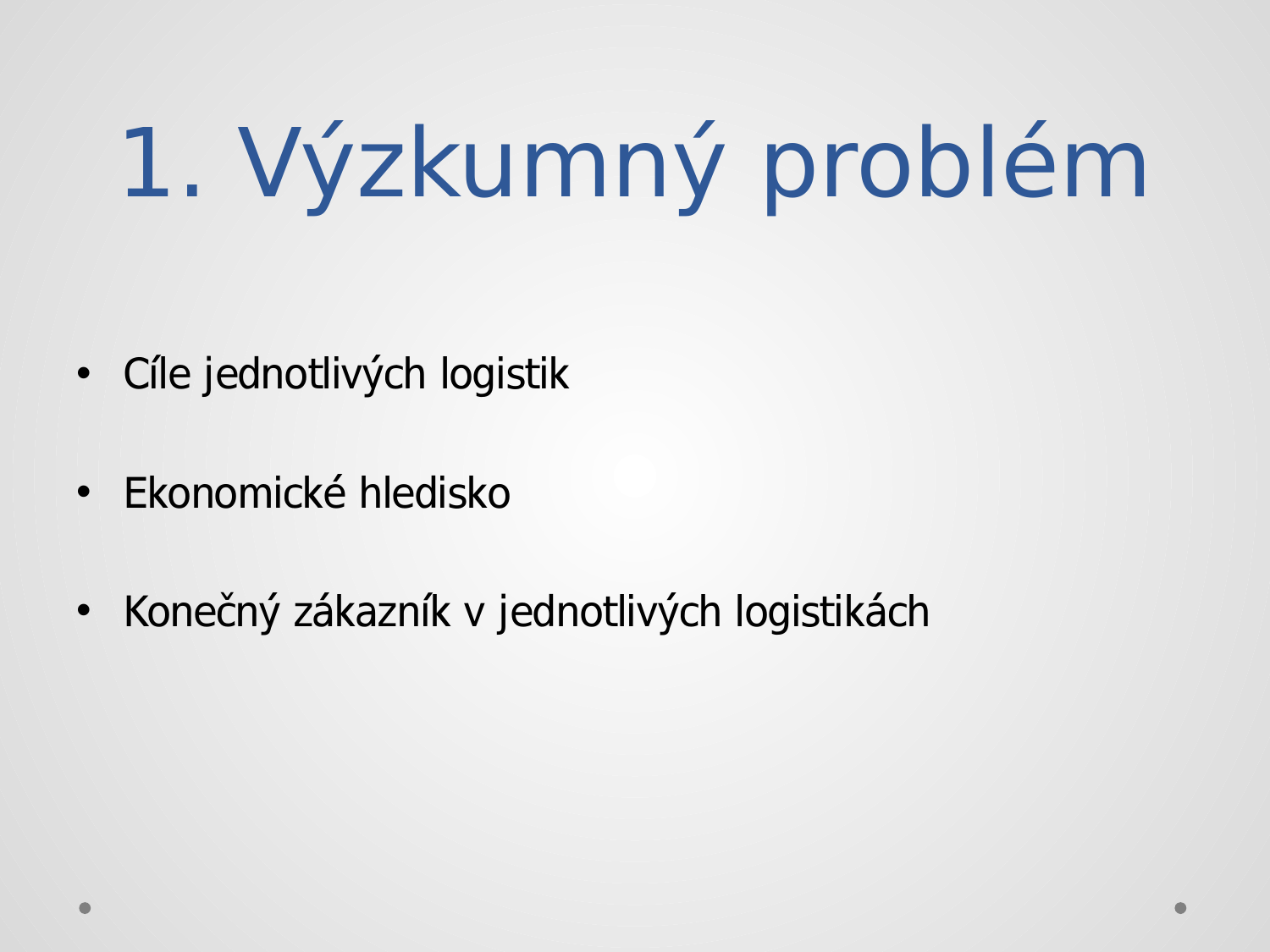

# 1. Výzkumný problém

Cíle jednotlivých logistik

Ekonomické hledisko

Konečný zákazník v jednotlivých logistikách